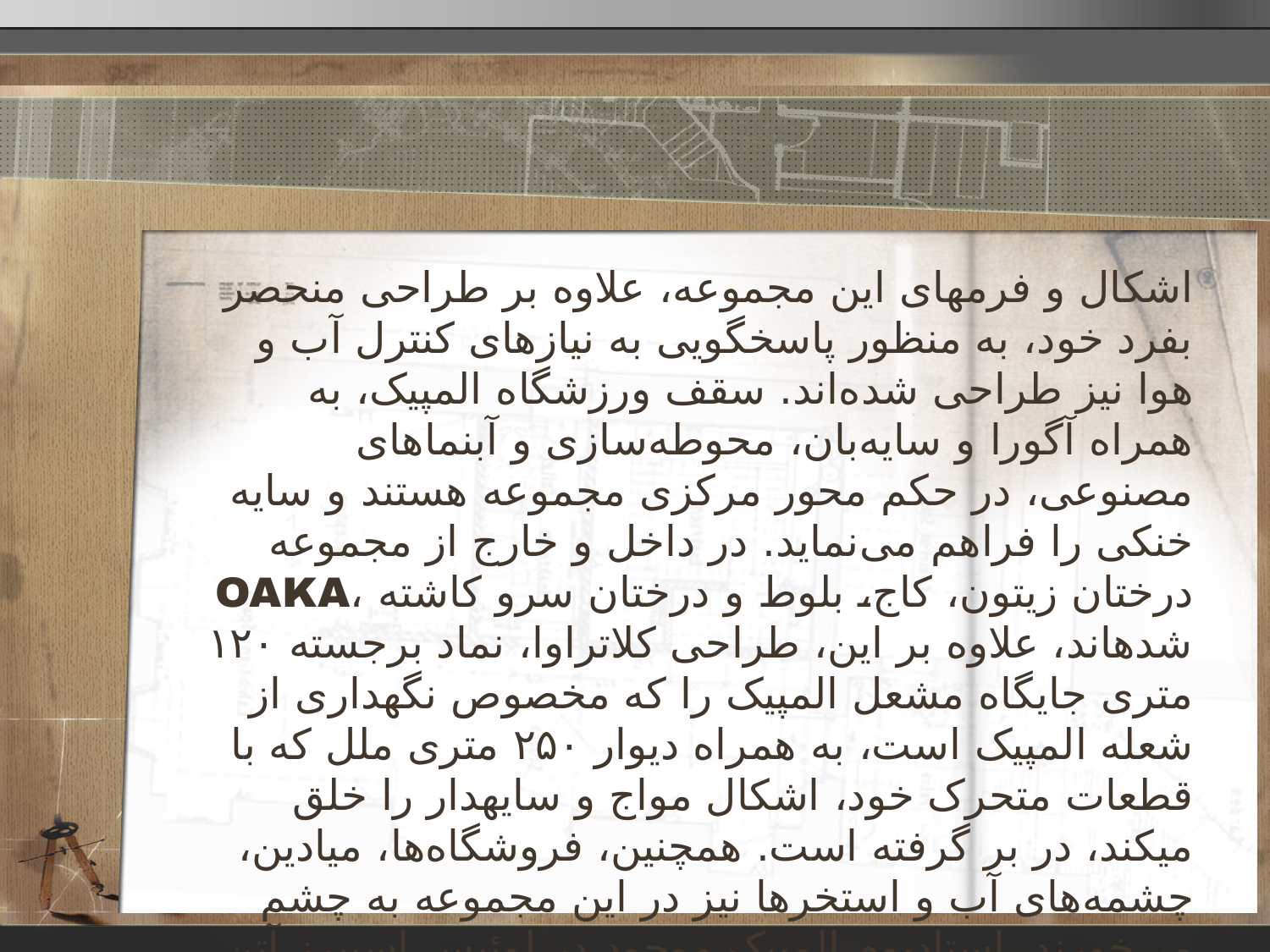

#
اشکال و فرمهای این مجموعه، علاوه بر طراحی منحصر بفرد خود، به منظور پاسخگویی به نیازهای کنترل آب و هوا نیز طراحی شده‌اند. سقف ورزشگاه المپیک، به همراه آگورا و سایه‌بان، محوطه‌سازی و آبنماهای مصنوعی، در حکم محور مرکزی مجموعه هستند و سایه خنکی را فراهم می‌نماید. در داخل و خارج از مجموعه OAKA، درختان زیتون، کاج، بلوط و درختان سرو کاشته شدهاند، علاوه بر این، طراحی کلاتراوا، نماد برجسته ۱۲۰ متری جایگاه مشعل المپیک را که مخصوص نگهداری از شعله المپیک است، به همراه دیوار ۲۵۰ متری ملل که با قطعات متحرک خود، اشکال مواج و سایهدار را خلق میکند، در بر گرفته است. همچنین، فروشگاه‌ها، میادین، چشمه‌های آب و استخرها نیز در این مجموعه به چشم می‌خورند. استادیوم المپیک موجود در لوئیس اسپیرز آتن، مجموعه ورزشگاه اصلی این شهر می‌باشد. مراسم افتتاحیه بازی‌های المپیک آتن در سال ۲۰۰۴ برگزار شد و پس از ان، استادیوم تحت بازسازی کامل قرار گرفت.